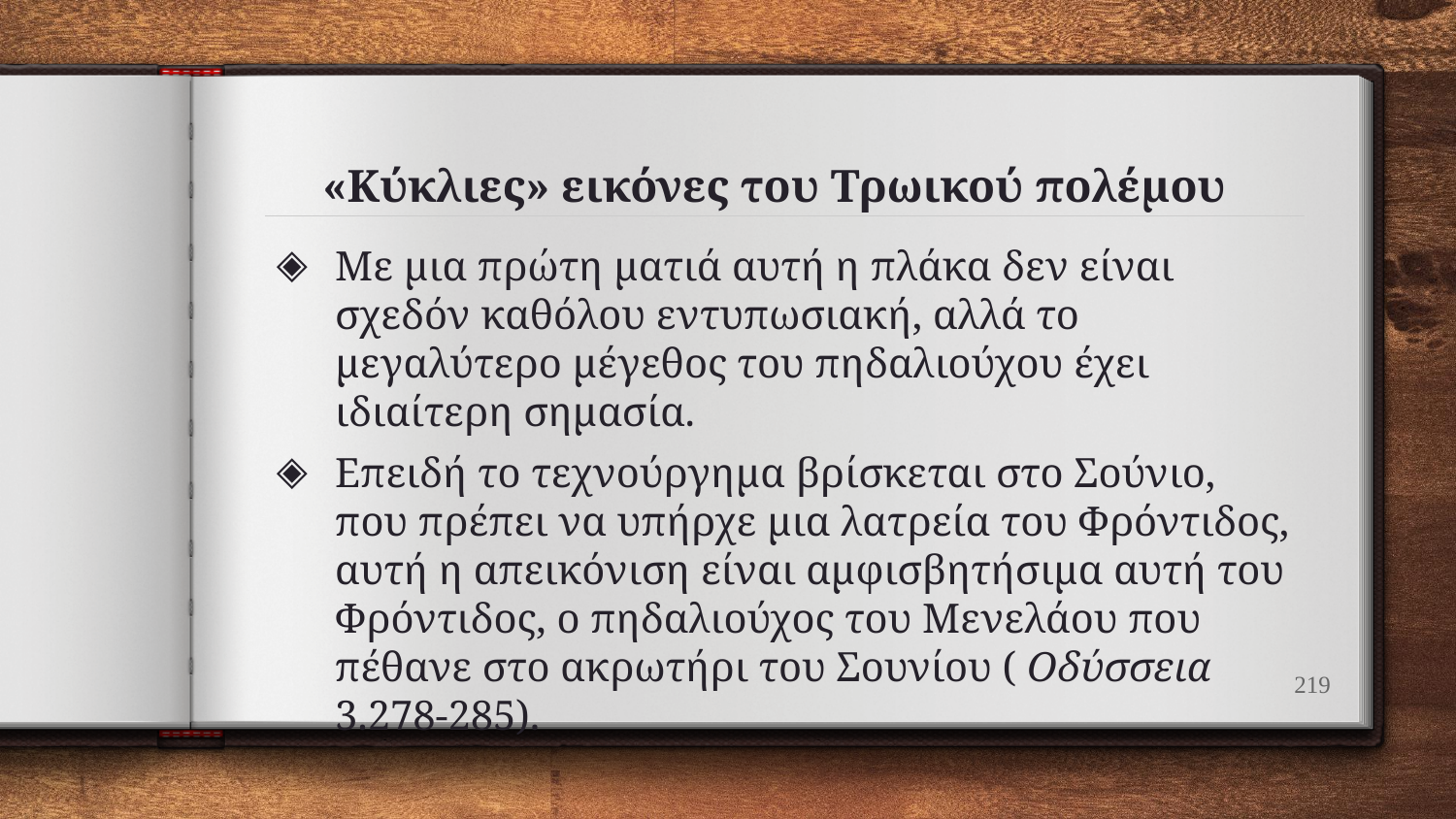

# «Κύκλιες» εικόνες του Τρωικού πολέμου
Με μια πρώτη ματιά αυτή η πλάκα δεν είναι σχεδόν καθόλου εντυπωσιακή, αλλά το μεγαλύτερο μέγεθος του πηδαλιούχου έχει ιδιαίτερη σημασία.
Επειδή το τεχνούργημα βρίσκεται στο Σούνιο, που πρέπει να υπήρχε μια λατρεία του Φρόντιδος, αυτή η απεικόνιση είναι αμφισβητήσιμα αυτή του Φρόντιδος, ο πηδαλιούχος του Μενελάου που πέθανε στο ακρωτήρι του Σουνίου ( Οδύσσεια 3.278-285).

219